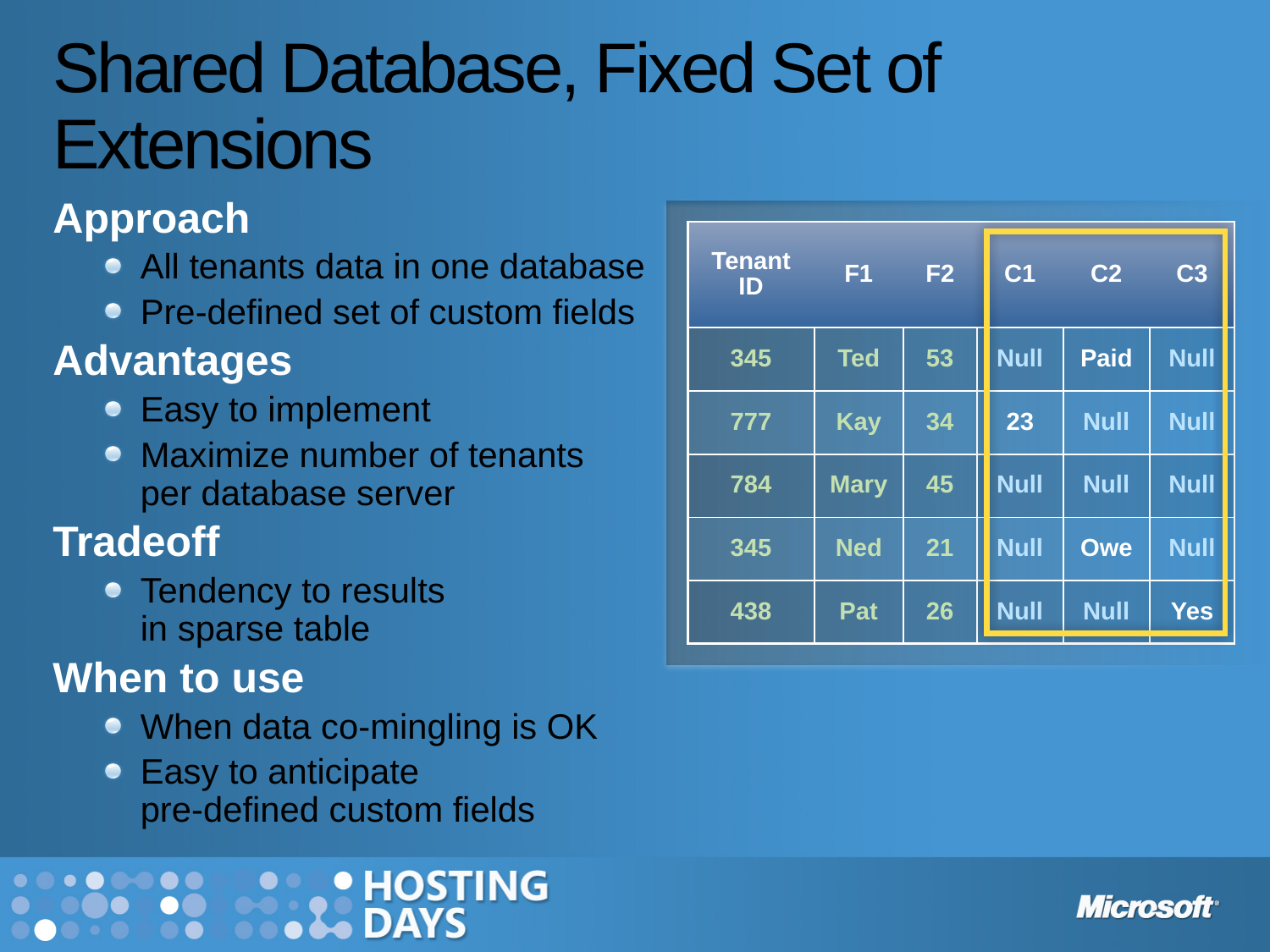

# Shared Database, Fixed Set of Extensions
Approach
All tenants data in one database
Pre-defined set of custom fields
Advantages
Easy to implement
Maximize number of tenants
per database server
Tradeoff
Tendency to results
in sparse table
When to use
When data co-mingling is OK
Easy to anticipate
pre-defined custom fields

| Tenant ID | F1 | F2 | C1 | C2 | C3 |
| --- | --- | --- | --- | --- | --- |
| 345 | Ted | 53 | Null | Paid | Null |
| 777 | Kay | 34 | 23 | Null | Null |
| 784 | Mary | 45 | Null | Null | Null |
| 345 | Ned | 21 | Null | Owe | Null |
| 438 | Pat | 26 | Null | Null | Yes |